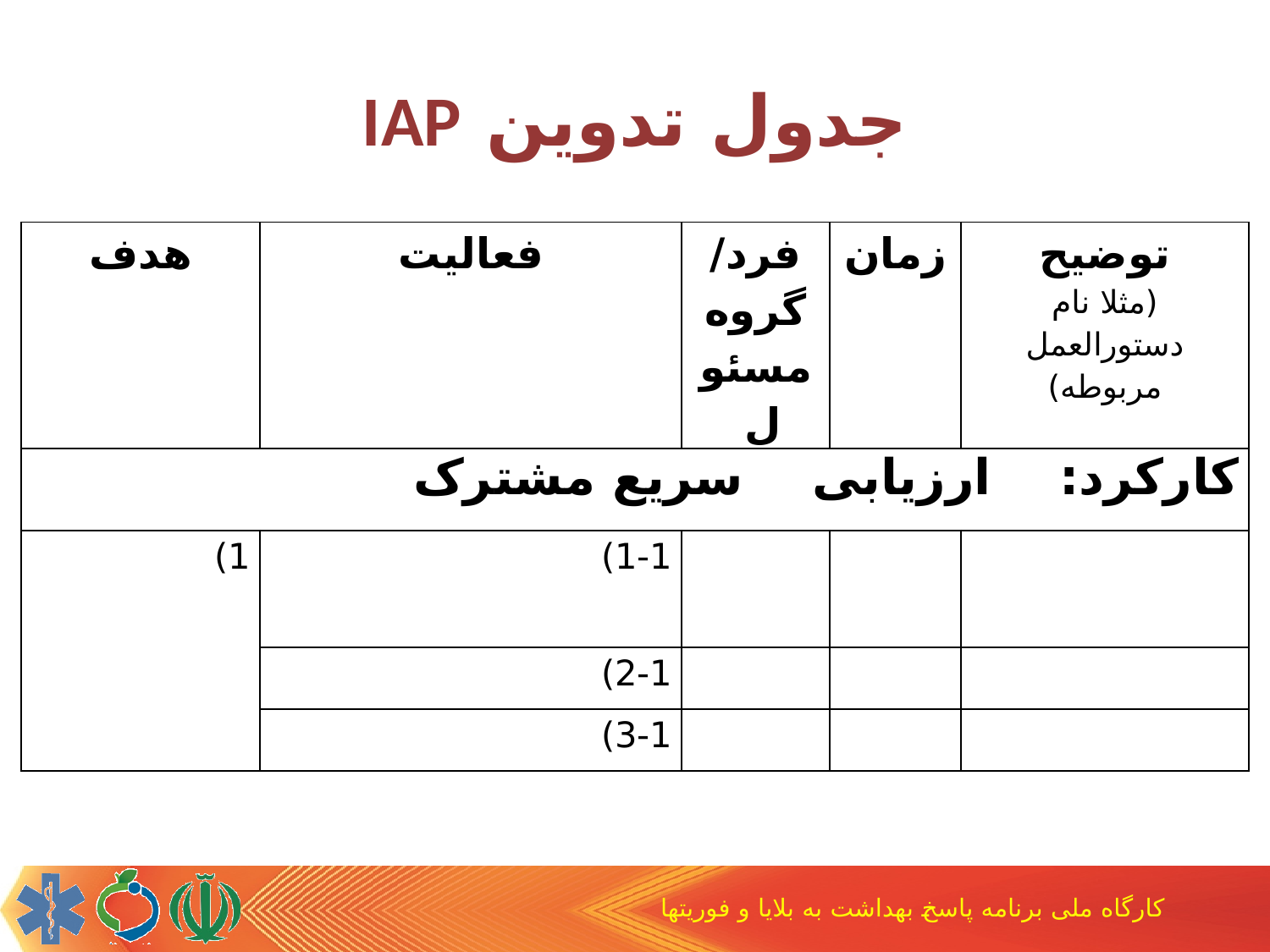

# جدول تدوین IAP
| هدف | فعالیت | فرد/گروه مسئول | زمان | توضیح (مثلا نام دستورالعمل مربوطه) |
| --- | --- | --- | --- | --- |
| کارکرد: ارزیابی سریع مشترک |  |  |  |  |
| 1) | 1-1) |  |  |  |
|  | 2-1) |  |  |  |
|  | 3-1) |  |  |  |